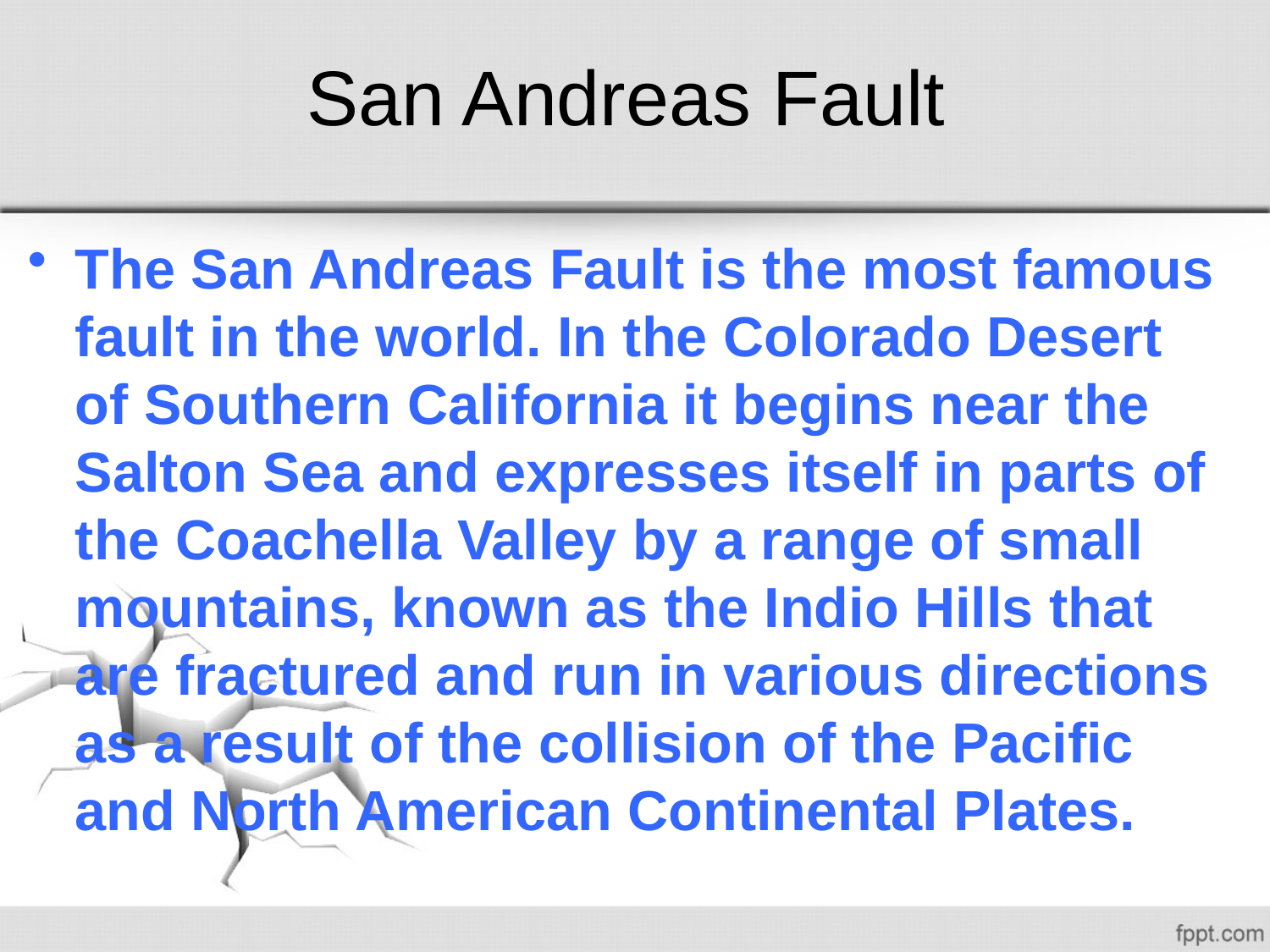

# San Andreas Fault
The San Andreas Fault is the most famous fault in the world. In the Colorado Desert of Southern California it begins near the Salton Sea and expresses itself in parts of the Coachella Valley by a range of small mountains, known as the Indio Hills that are fractured and run in various directions as a result of the collision of the Pacific and North American Continental Plates.